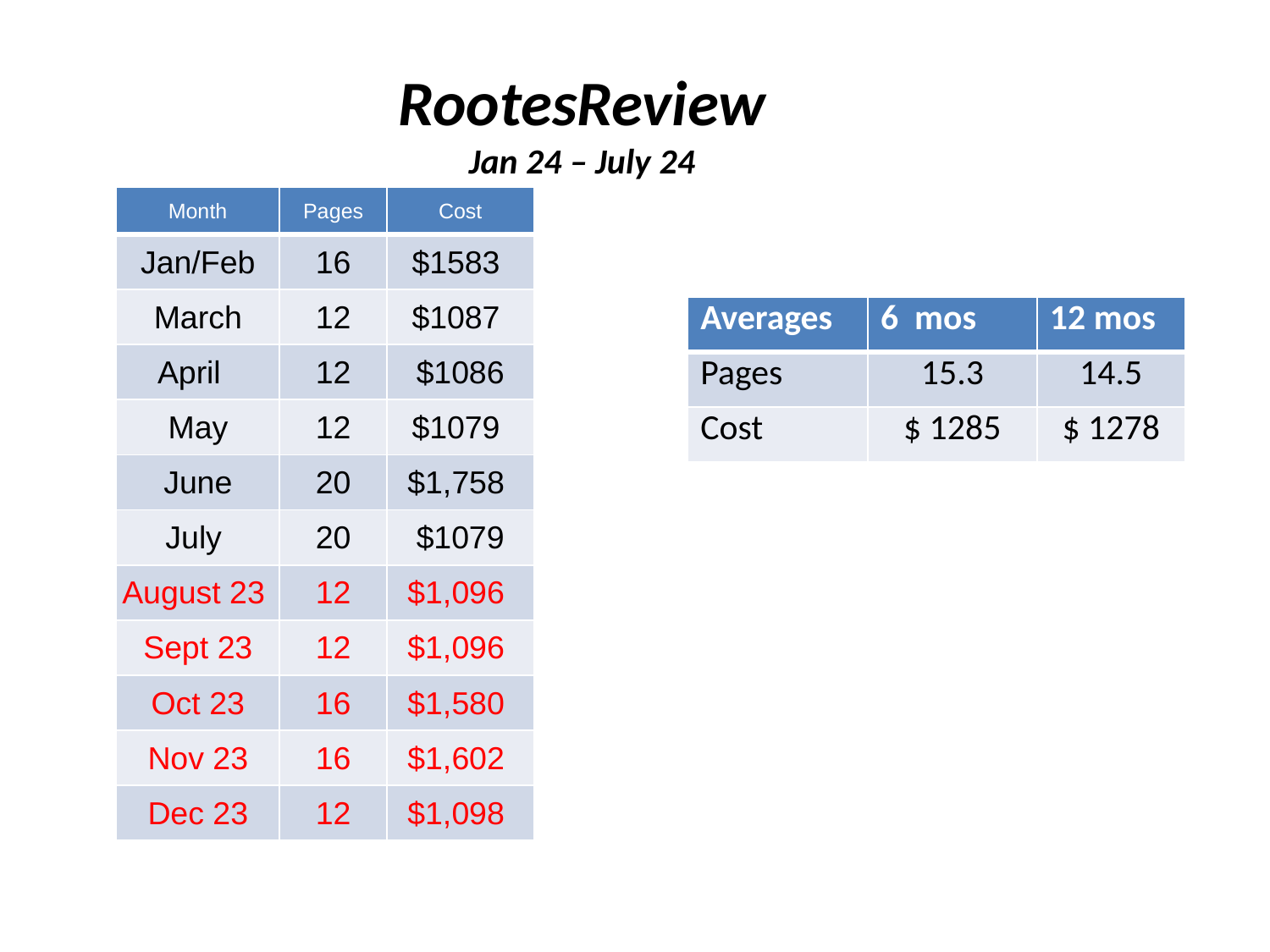

RootesReview
Jan 24 – July 24
| Month | Pages | Cost |
| --- | --- | --- |
| Jan/Feb | 16 | $1583 |
| March | 12 | $1087 |
| April | 12 | $1086 |
| May | 12 | $1079 |
| June | 20 | $1,758 |
| July | 20 | $1079 |
| August 23 | 12 | $1,096 |
| Sept 23 | 12 | $1,096 |
| Oct 23 | 16 | $1,580 |
| Nov 23 | 16 | $1,602 |
| Dec 23 | 12 | $1,098 |
| Averages | 6 mos | 12 mos |
| --- | --- | --- |
| Pages | 15.3 | 14.5 |
| Cost | $ 1285 | $ 1278 |